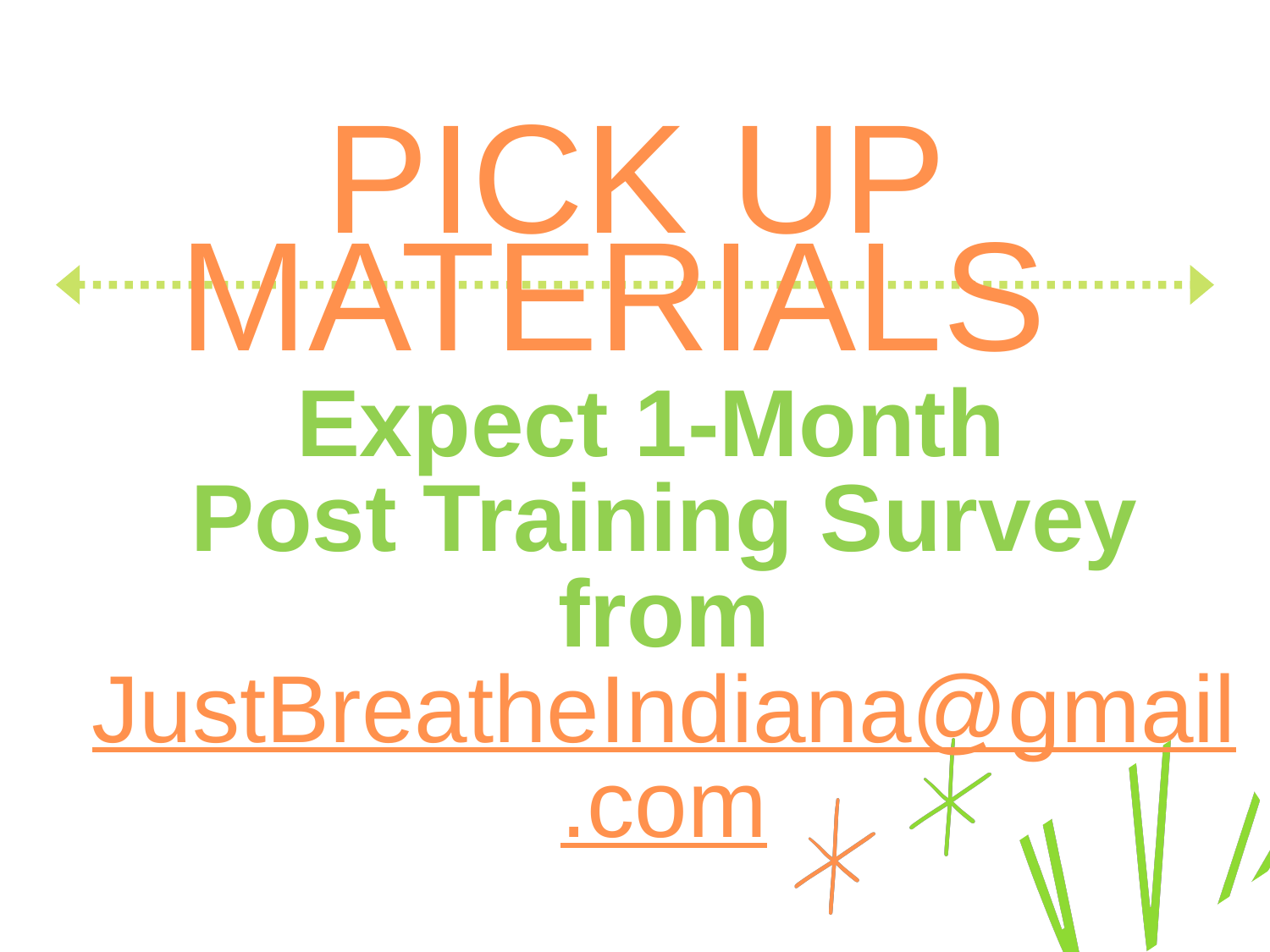

PICK UP MATERIALS

Expect 1-Month
Post Training Survey from
JustBreatheIndiana@gmail.com